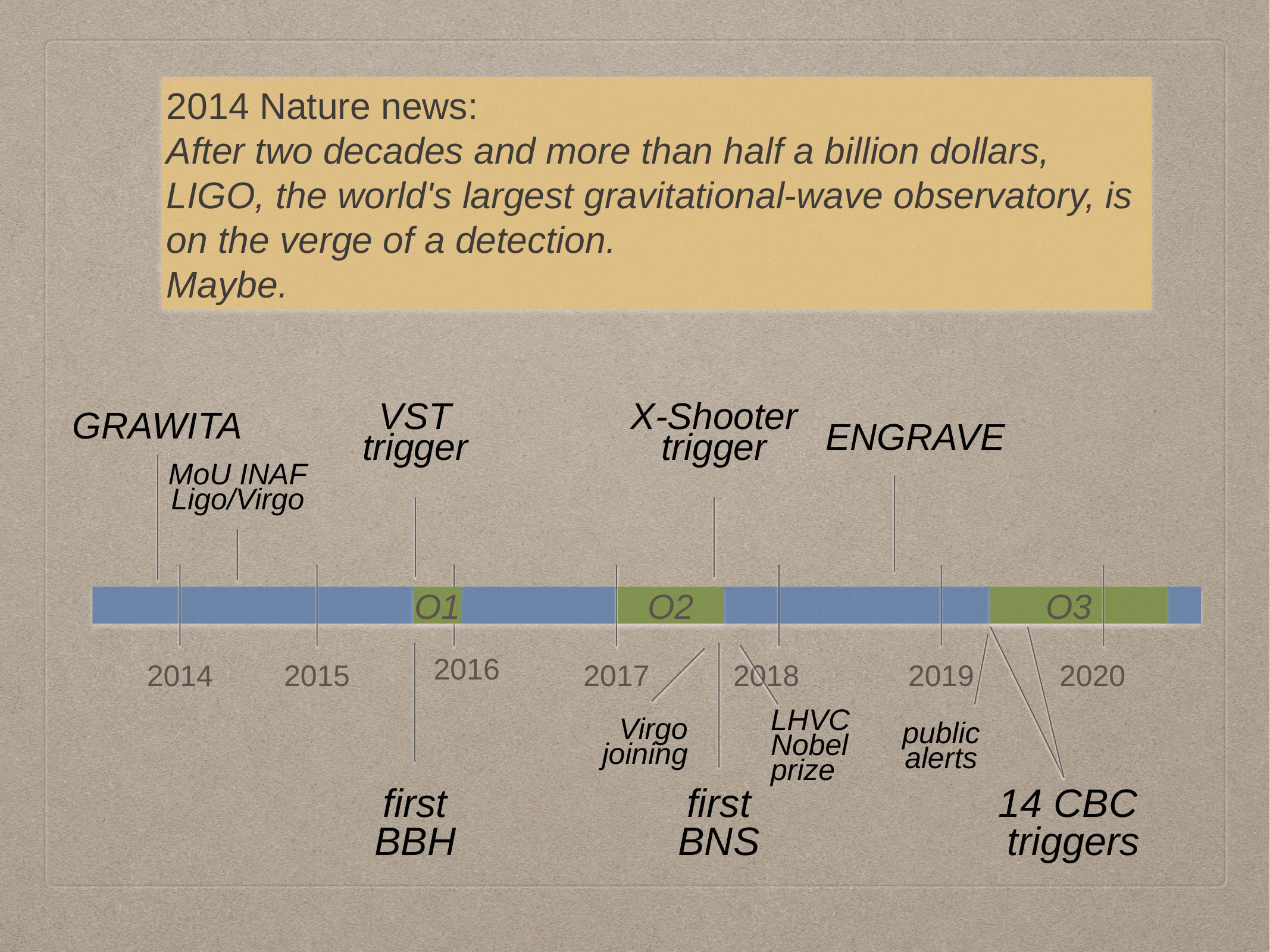

2014 Nature news:
After two decades and more than half a billion dollars, LIGO, the world's largest gravitational-wave observatory, is on the verge of a detection.
Maybe.
VST
trigger
X-Shooter
trigger
GRAWITA
ENGRAVE
MoU INAF
Ligo/Virgo

O1
O2
O3

2016

2014
2015
2017
2018
2019
2020
LHVC
Nobel prize
Virgo
joining
public
alerts
first
BBH
first
BNS
14 CBC
triggers